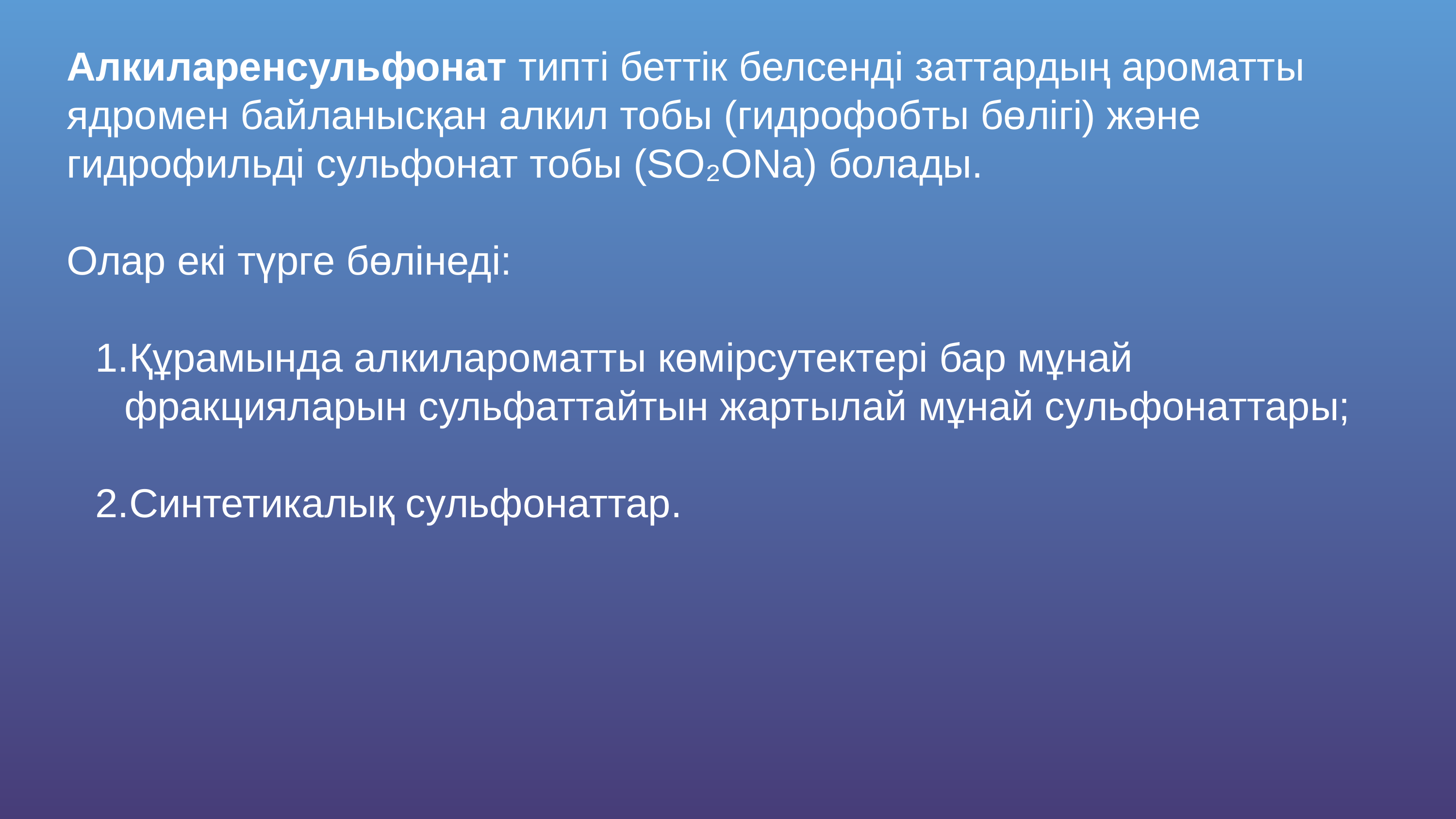

Алкиларенсульфонат типті беттік белсенді заттардың ароматты ядромен байланысқан алкил тобы (гидрофобты бөлігі) және гидрофильді сульфонат тобы (SO₂ONa) болады.

Олар екі түрге бөлінеді:

Құрамында алкилароматты көмірсутектері бар мұнай фракцияларын сульфаттайтын жартылай мұнай сульфонаттары;

Синтетикалық сульфонаттар.